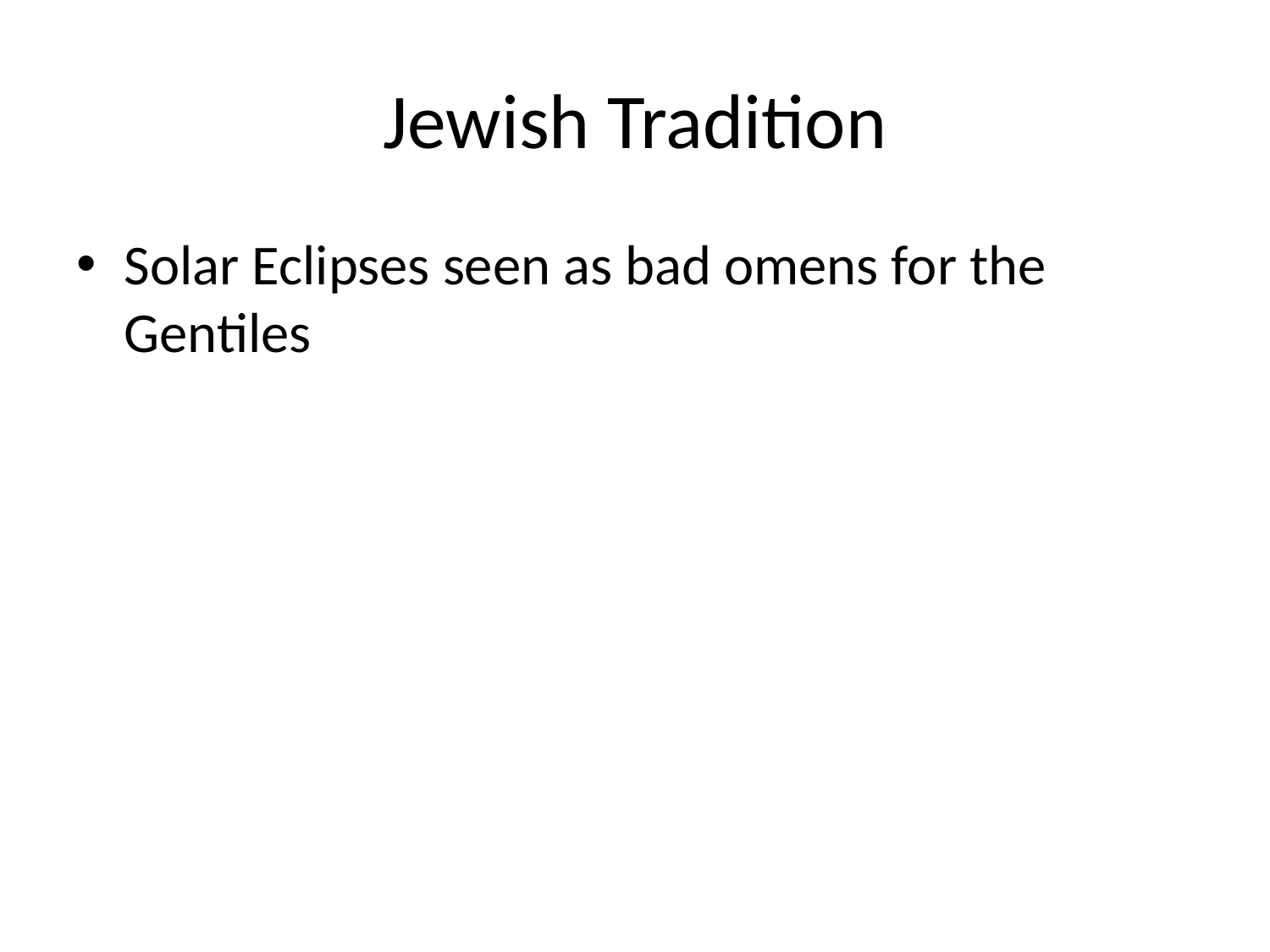

# Jewish Tradition
Solar Eclipses seen as bad omens for the Gentiles